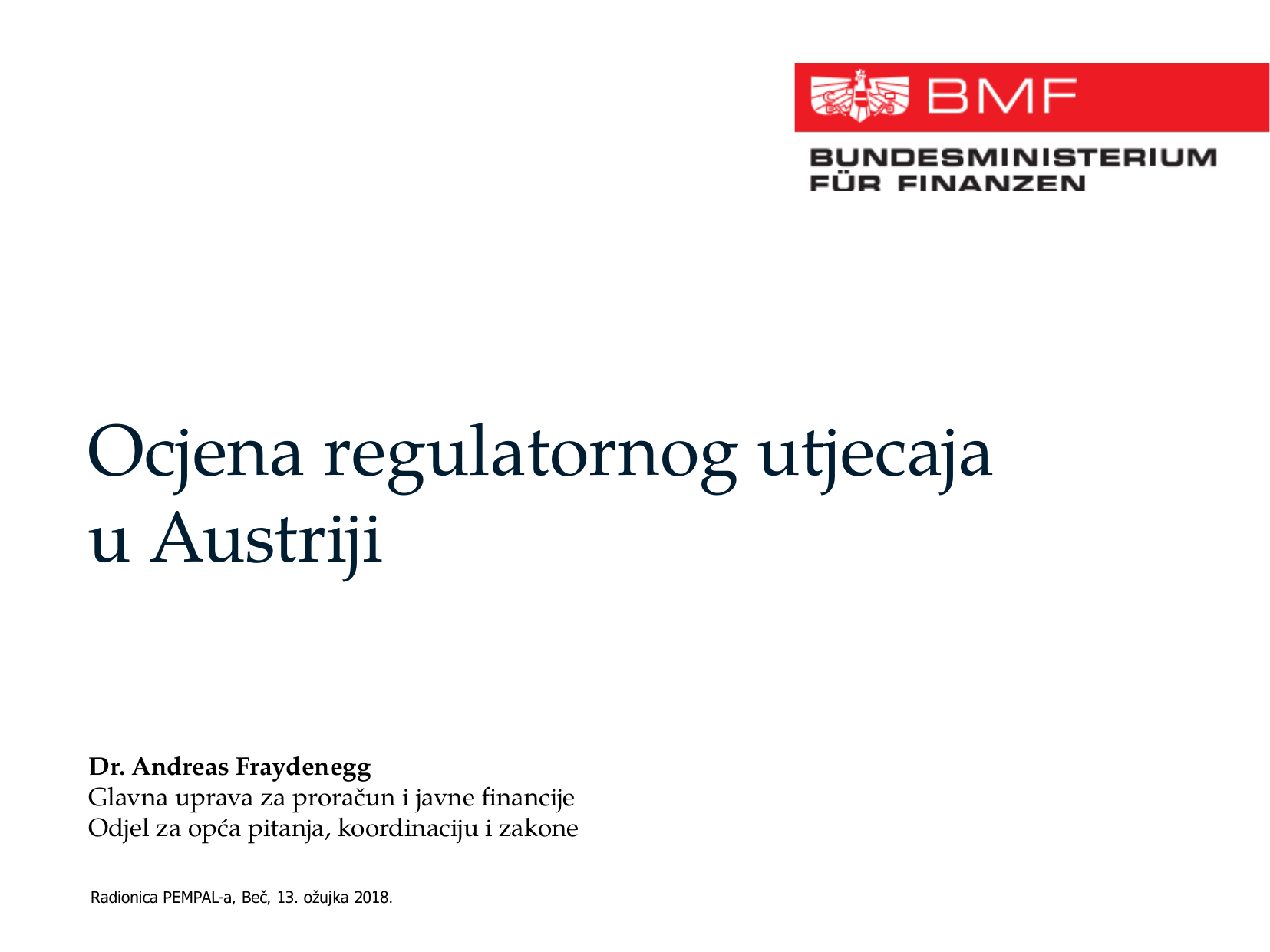

Ocjena regulatornog utjecaja
u Austriji
Dr. Andreas Fraydenegg
Glavna uprava za proračun i javne financije
Odjel za opća pitanja, koordinaciju i zakone
Radionica PEMPAL-a, Beč, 13. ožujka 2018.